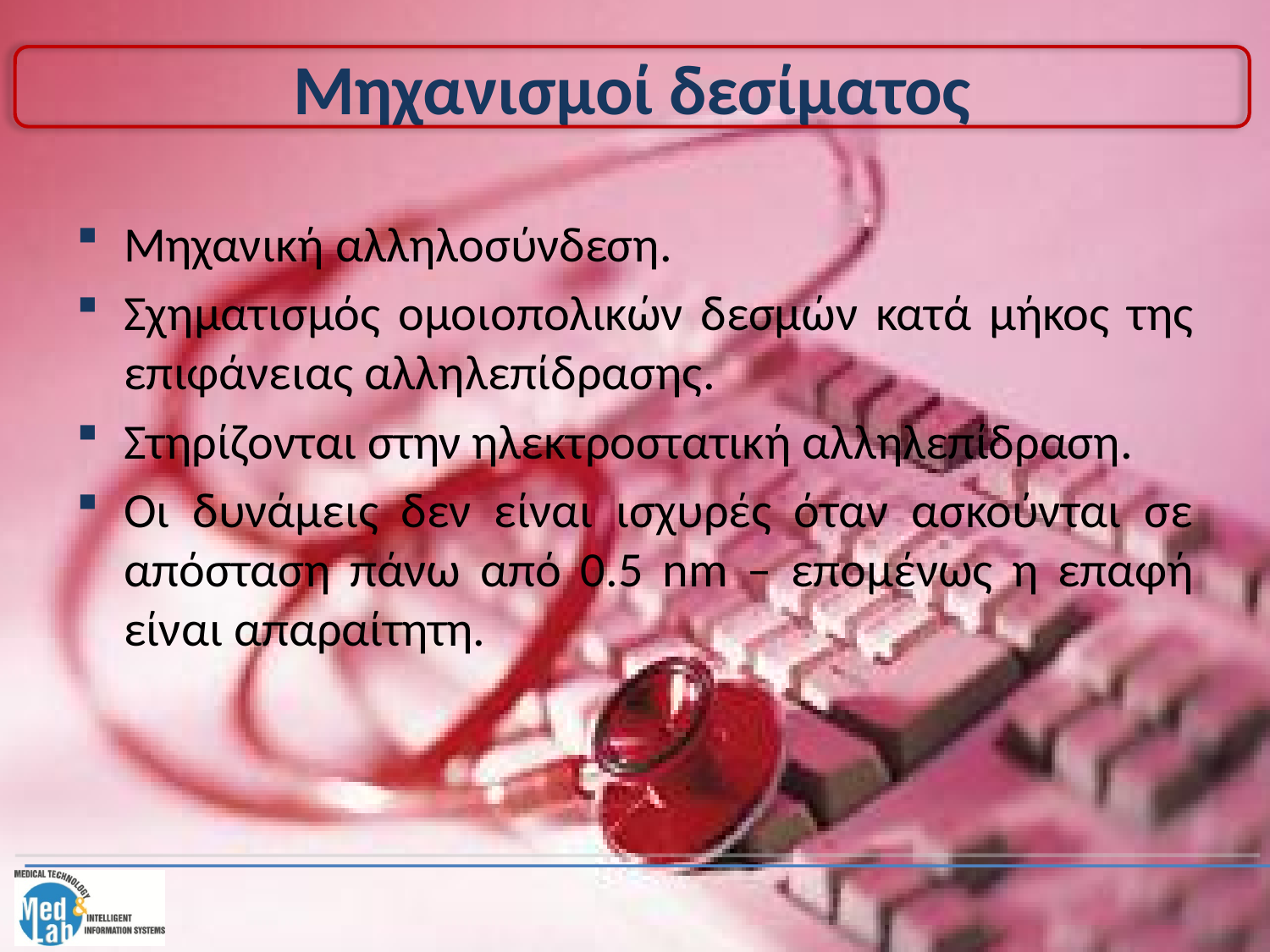

# Μηχανισμοί δεσίματος

Μηχανική αλληλοσύνδεση.
Σχηματισμός ομοιοπολικών δεσμών κατά μήκος της επιφάνειας αλληλεπίδρασης.
Στηρίζονται στην ηλεκτροστατική αλληλεπίδραση.
Οι δυνάμεις δεν είναι ισχυρές όταν ασκούνται σε απόσταση πάνω από 0.5 nm – επομένως η επαφή είναι απαραίτητη.